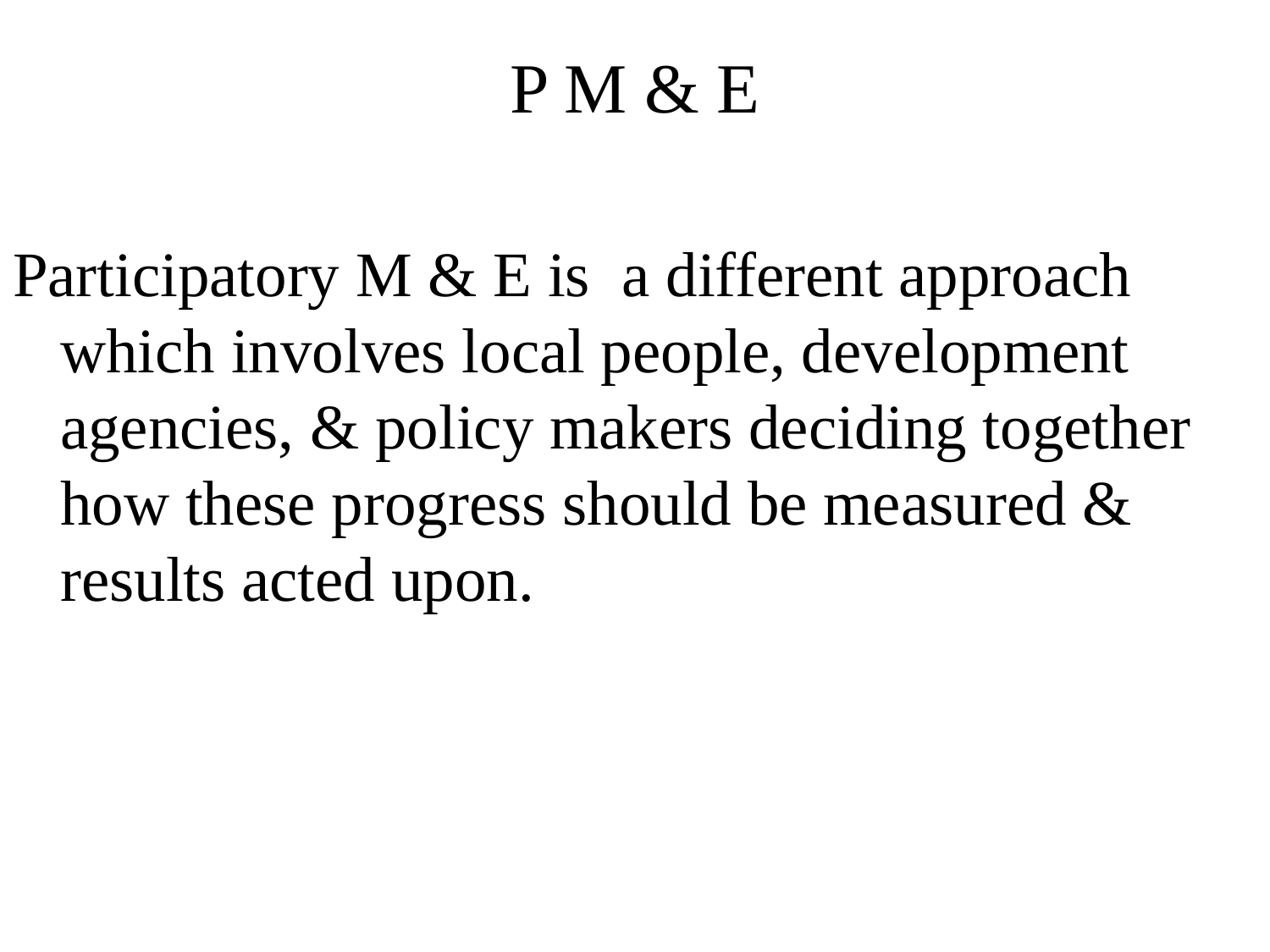

# P M & E

Participatory M & E is  a different approach which involves local people, development agencies, & policy makers deciding together how these progress should be measured & results acted upon.